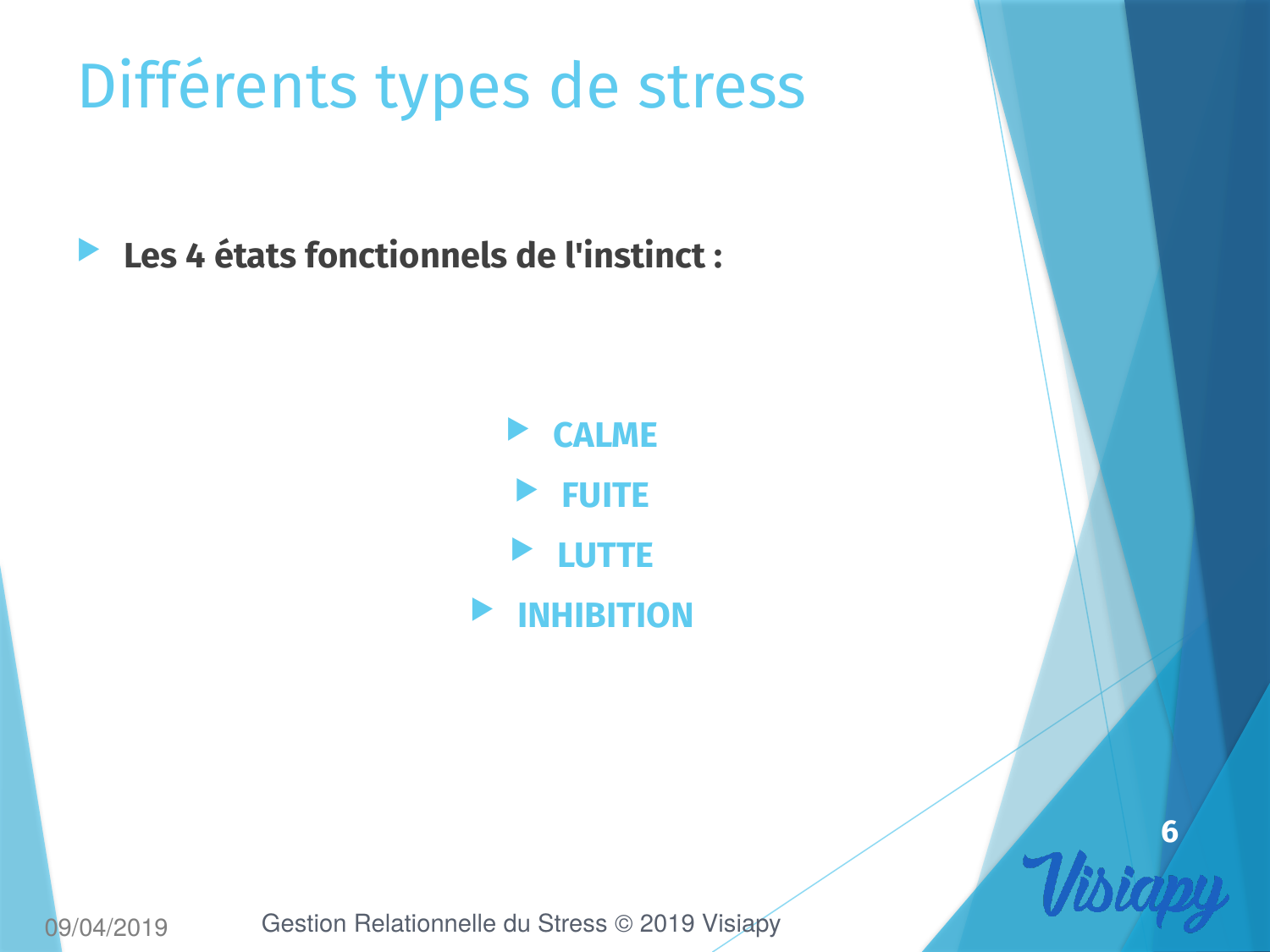

# Différents types de stress

Les 4 états fonctionnels de l'instinct :

CALME
FUITE
LUTTE
INHIBITION